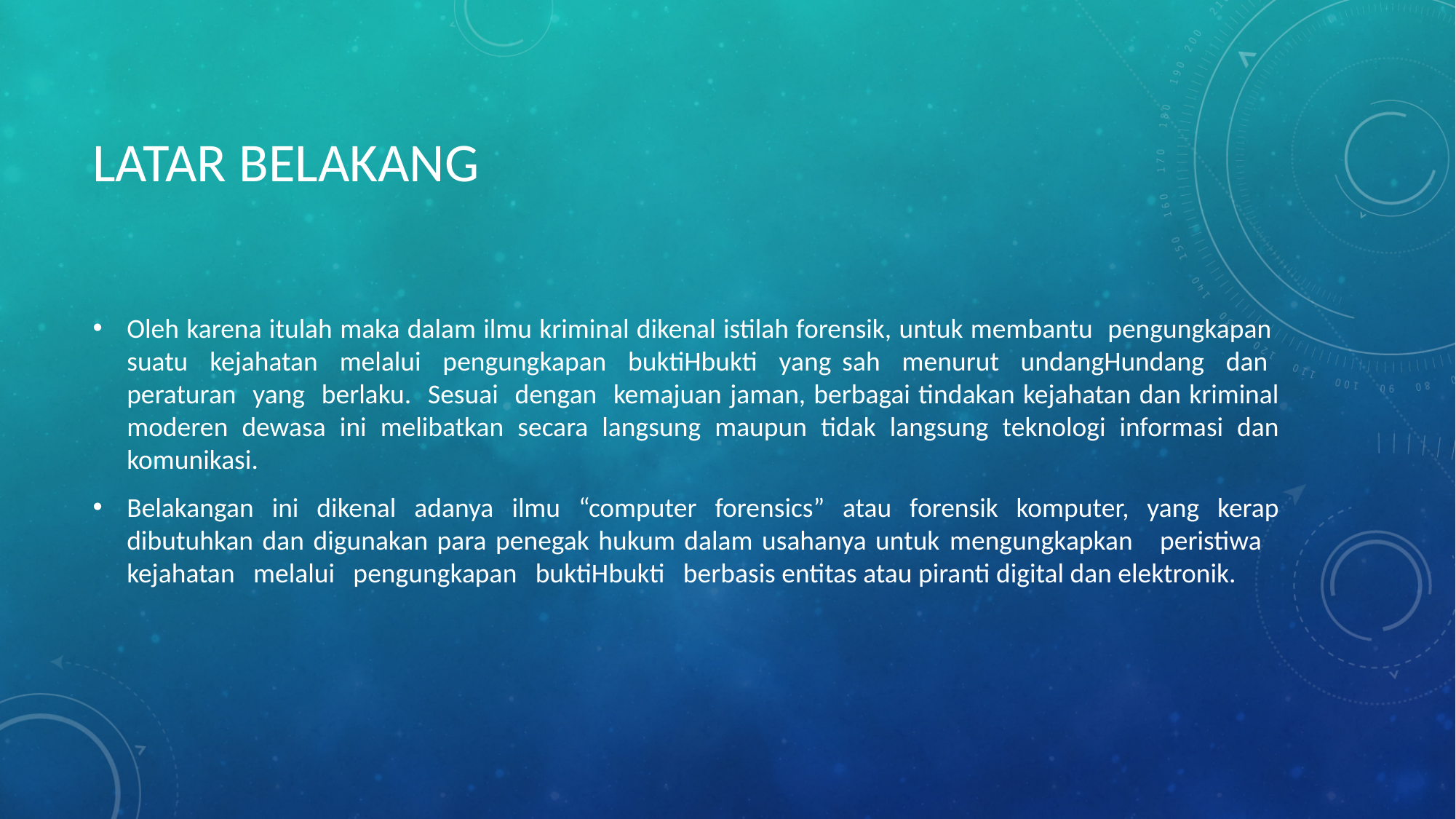

# Latar Belakang
Oleh karena itulah maka dalam ilmu kriminal dikenal istilah forensik, untuk membantu  pengungkapan  suatu  kejahatan  melalui  pengungkapan  buktiHbukti  yang sah  menurut  undangHundang  dan  peraturan  yang  berlaku.  Sesuai  dengan  kemajuan jaman, berbagai tindakan kejahatan dan kriminal moderen dewasa ini melibatkan secara langsung maupun tidak langsung teknologi informasi dan komunikasi.
Belakangan ini dikenal adanya ilmu “computer forensics” atau forensik komputer, yang kerap dibutuhkan dan digunakan para penegak hukum dalam usahanya untuk mengungkapkan   peristiwa   kejahatan   melalui   pengungkapan   buktiHbukti   berbasis entitas atau piranti digital dan elektronik.